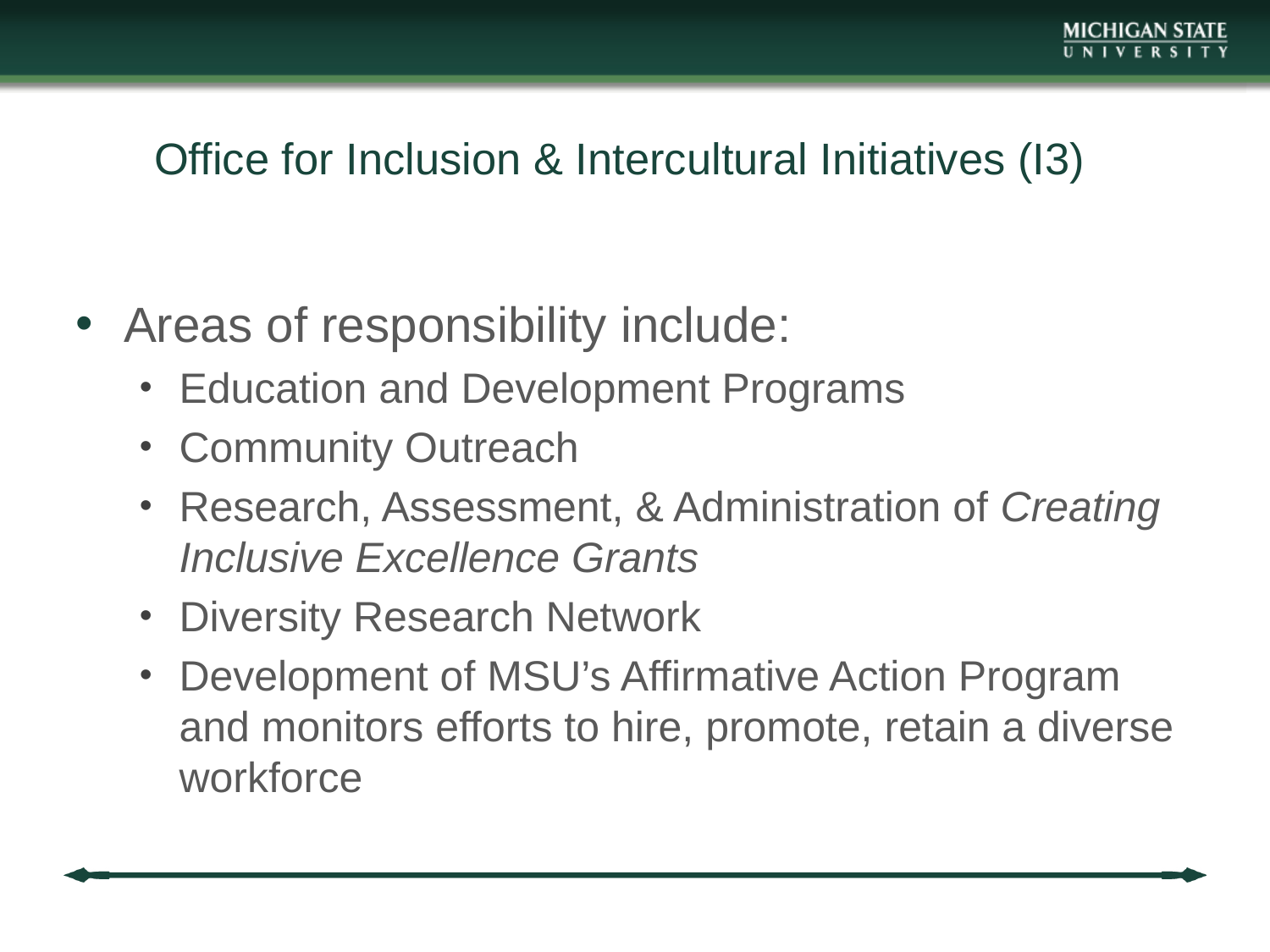

# Office for Inclusion & Intercultural Initiatives (I3)
Areas of responsibility include:
Education and Development Programs
Community Outreach
Research, Assessment, & Administration of Creating Inclusive Excellence Grants
Diversity Research Network
Development of MSU’s Affirmative Action Program and monitors efforts to hire, promote, retain a diverse workforce